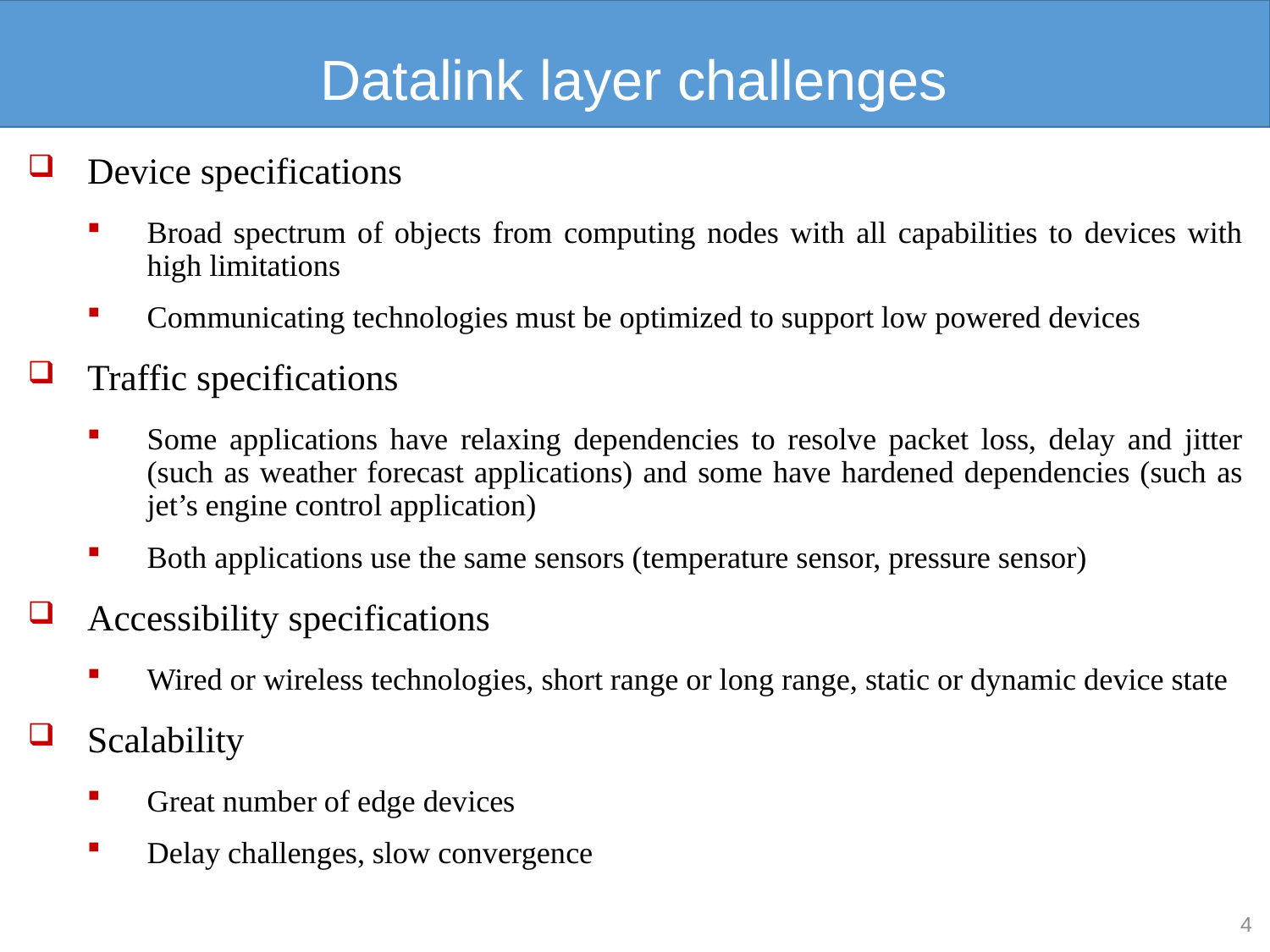

Datalink layer challenges
Device specifications
Broad spectrum of objects from computing nodes with all capabilities to devices with high limitations
Communicating technologies must be optimized to support low powered devices
Traffic specifications
Some applications have relaxing dependencies to resolve packet loss, delay and jitter (such as weather forecast applications) and some have hardened dependencies (such as jet’s engine control application)
Both applications use the same sensors (temperature sensor, pressure sensor)
Accessibility specifications
Wired or wireless technologies, short range or long range, static or dynamic device state
Scalability
Great number of edge devices
Delay challenges, slow convergence
4